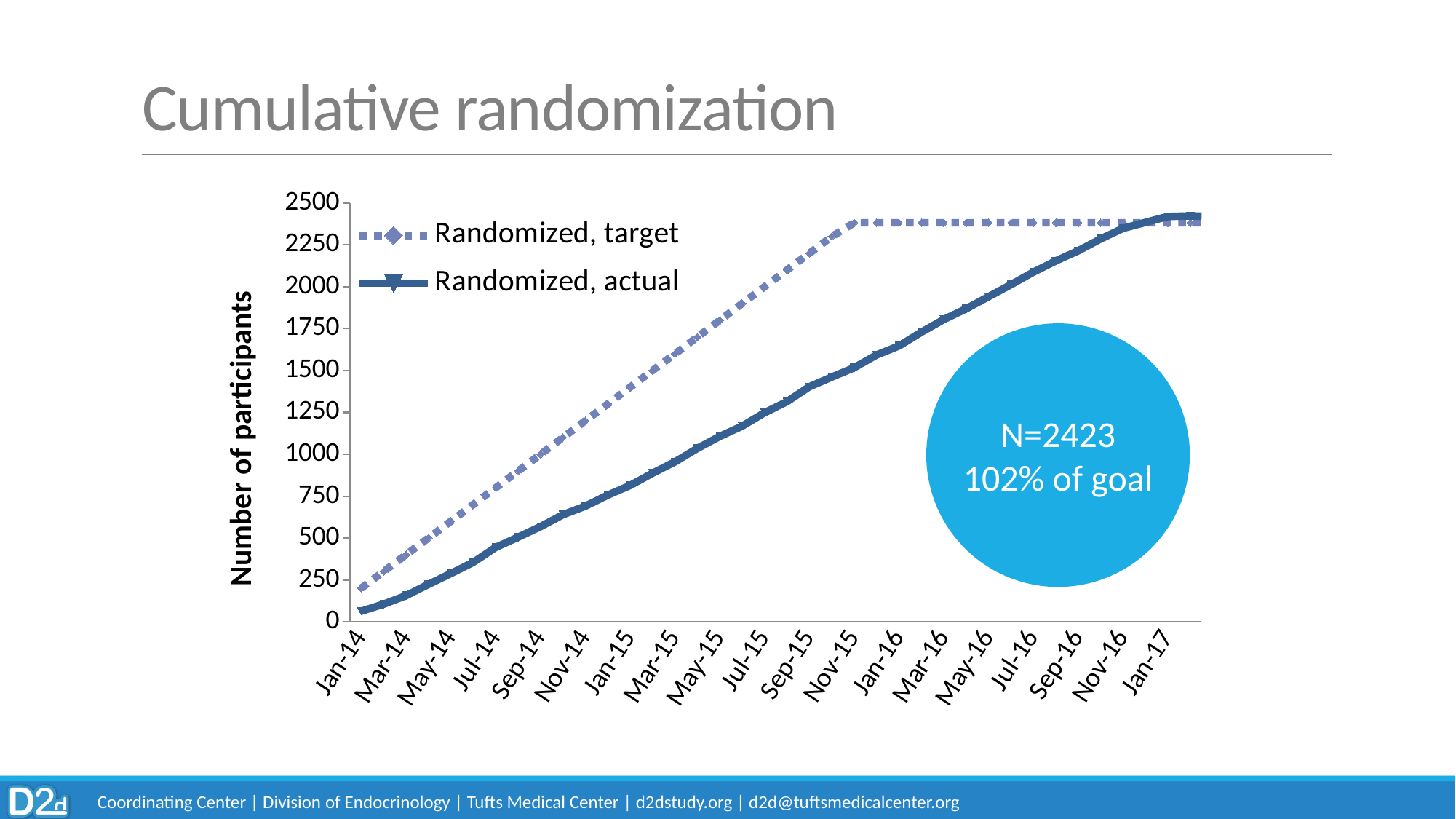

# Cumulative randomization

### Chart

| Category | Randomized, target | Randomized, actual |
|---|---|---|
| 41670.0 | 200.0 | 63.0 |
| 41698.0 | 300.0 | 105.0 |
| 41729.0 | 400.0 | 156.0 |
| 41759.0 | 500.0 | 223.0 |
| 41790.0 | 600.0 | 288.0 |
| 41820.0 | 700.0 | 355.0 |
| 41851.0 | 800.0 | 444.0 |
| 41882.0 | 900.0 | 505.0 |
| 41912.0 | 1000.0 | 568.0 |
| 41943.0 | 1100.0 | 639.0 |
| 41973.0 | 1200.0 | 690.0 |
| 42004.0 | 1300.0 | 756.0 |
| 42035.0 | 1400.0 | 814.0 |
| 42063.0 | 1500.0 | 887.0 |
| 42094.0 | 1600.0 | 955.0 |
| 42124.0 | 1700.0 | 1035.0 |
| 42155.0 | 1800.0 | 1107.0 |
| 42185.0 | 1900.0 | 1168.0 |
| 42216.0 | 2000.0 | 1248.0 |
| 42247.0 | 2100.0 | 1314.0 |
| 42277.0 | 2200.0 | 1403.0 |
| 42308.0 | 2300.0 | 1461.0 |
| 42338.0 | 2382.0 | 1517.0 |
| 42369.0 | 2382.0 | 1593.0 |
| 42399.0 | 2382.0 | 1647.0 |
| 42428.0 | 2382.0 | 1729.0 |
| 42459.0 | 2382.0 | 1805.0 |
| 42490.0 | 2382.0 | 1869.0 |
| 42521.0 | 2382.0 | 1941.0 |
| 42551.0 | 2382.0 | 2013.0 |
| 42582.0 | 2382.0 | 2088.0 |
| 42612.0 | 2382.0 | 2155.0 |
| 42629.0 | 2382.0 | 2215.0 |
| 42659.0 | 2382.0 | 2286.0 |
| 42690.0 | 2382.0 | 2349.0 |
| 43085.0 | 2382.0 | 2400.0 |
| 42752.0 | 2382.0 | 2420.0 |
| 42783.0 | 2382.0 | 2423.0 |

### Chart

| Category | Sales |
|---|---|
| Enrolled | 2423.0 |
| Remaining | 0.0 |
N=2423
102% of goal